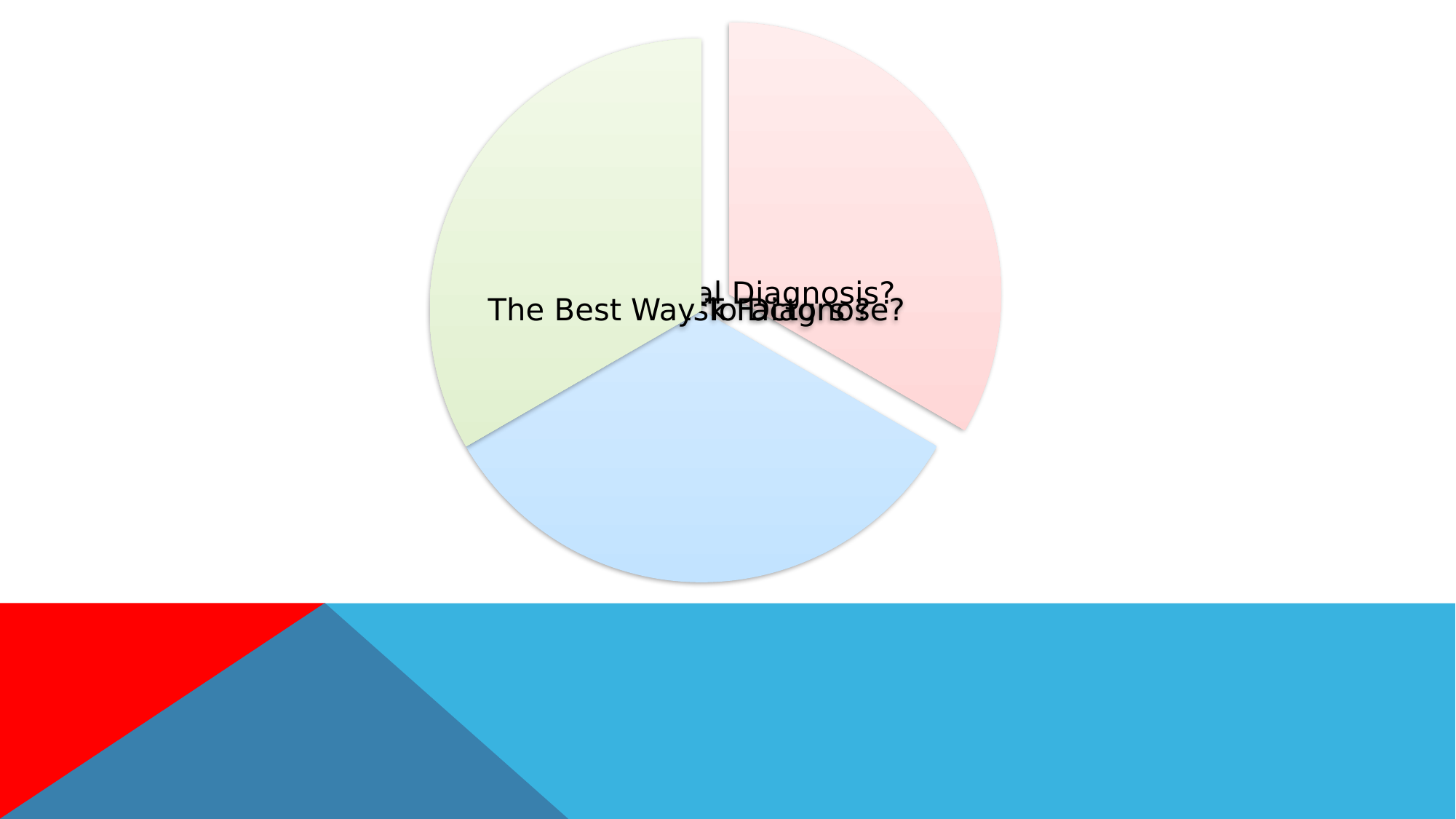

Differential Diagnosis?
Possible Risk Factors ?
The Best Way To Diagnose?